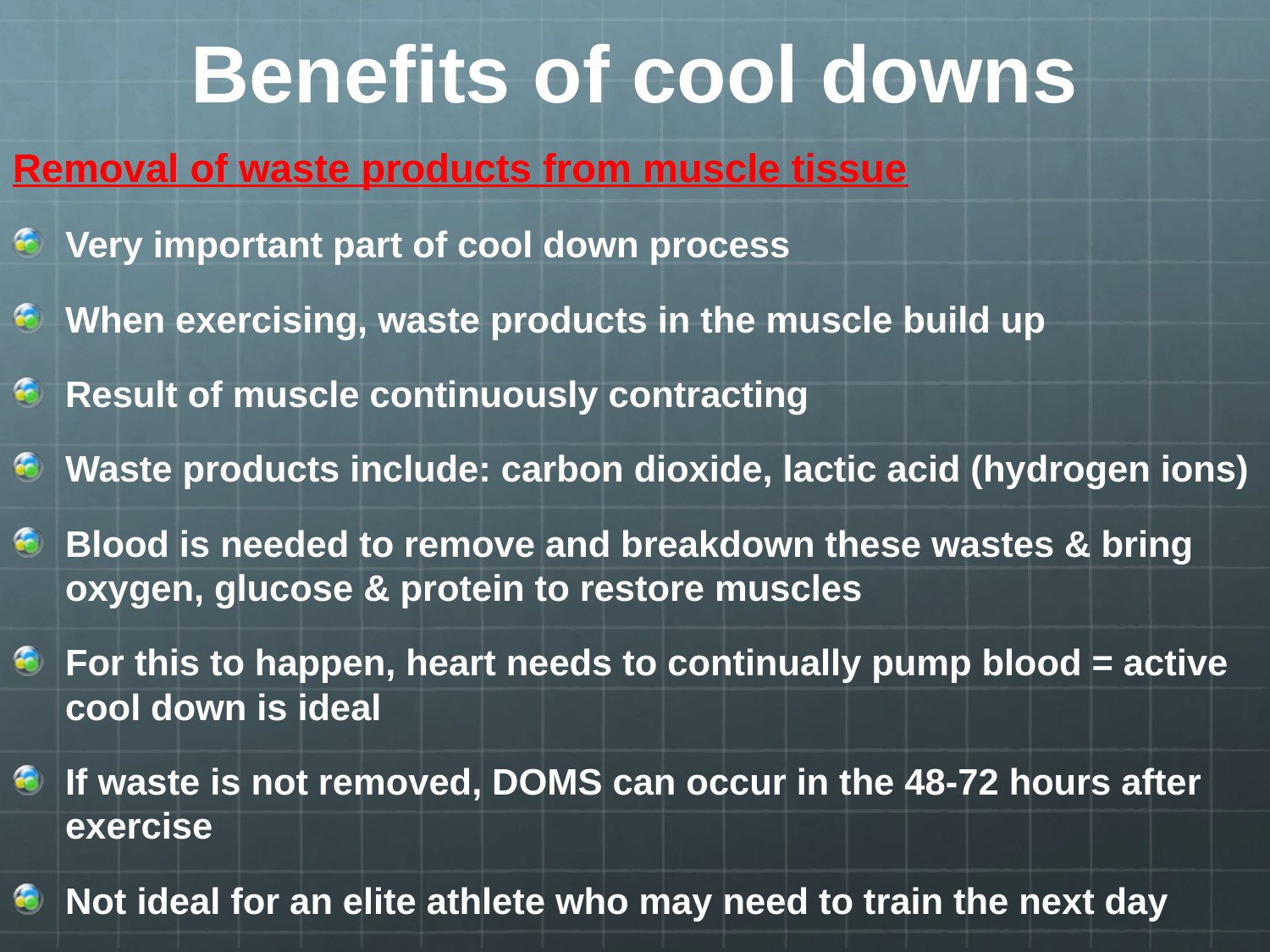

# Benefits of cool downs
Removal of waste products from muscle tissue
Very important part of cool down process
When exercising, waste products in the muscle build up
Result of muscle continuously contracting
Waste products include: carbon dioxide, lactic acid (hydrogen ions)
Blood is needed to remove and breakdown these wastes & bring oxygen, glucose & protein to restore muscles
For this to happen, heart needs to continually pump blood = active cool down is ideal
If waste is not removed, DOMS can occur in the 48-72 hours after exercise
Not ideal for an elite athlete who may need to train the next day